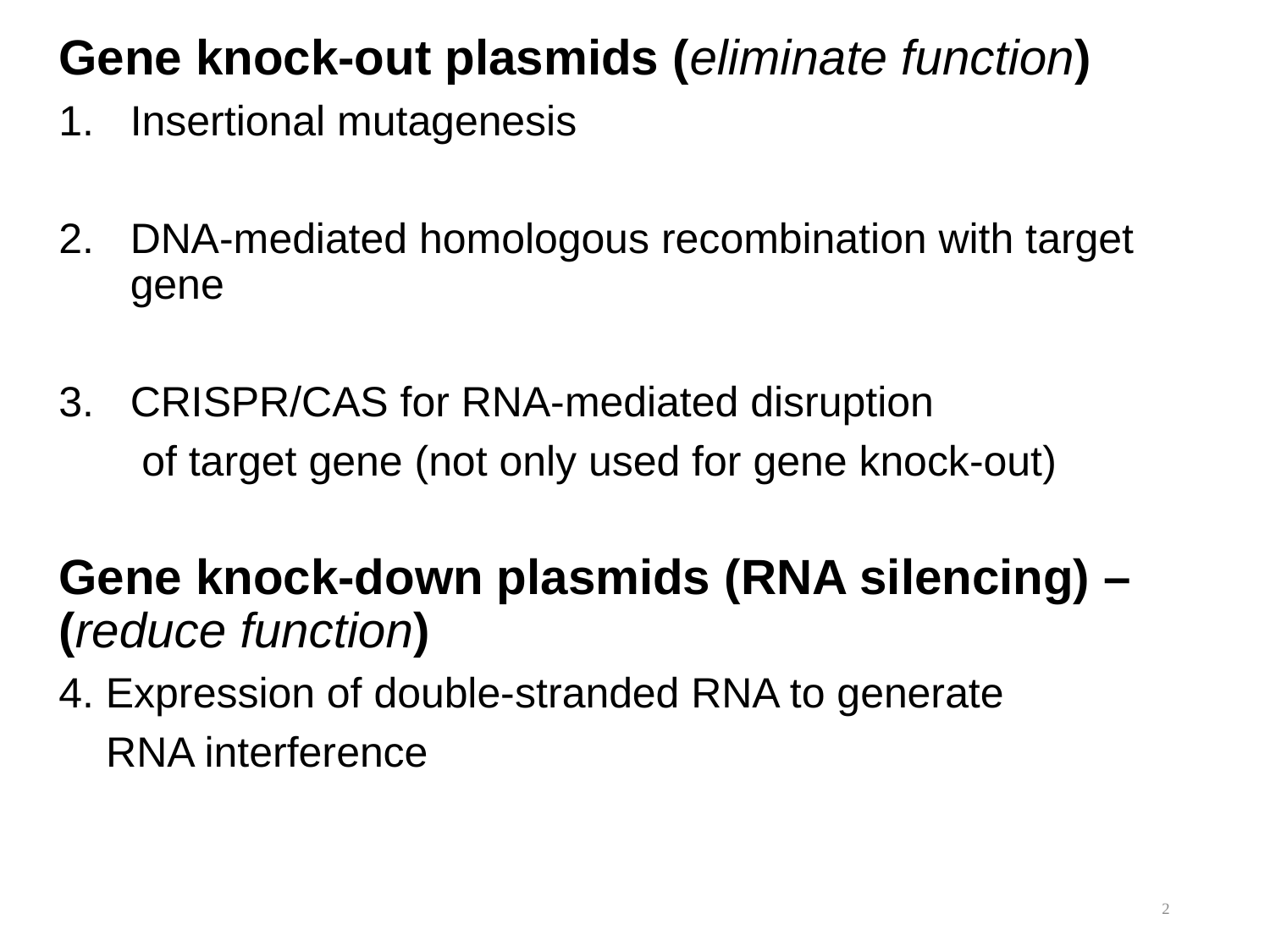

Gene knock-out plasmids (eliminate function)
Insertional mutagenesis

DNA-mediated homologous recombination with target gene

CRISPR/CAS for RNA-mediated disruption
       of target gene (not only used for gene knock-out)

Gene knock-down plasmids (RNA silencing) – (reduce function)
4. Expression of double-stranded RNA to generate
    RNA interference
2